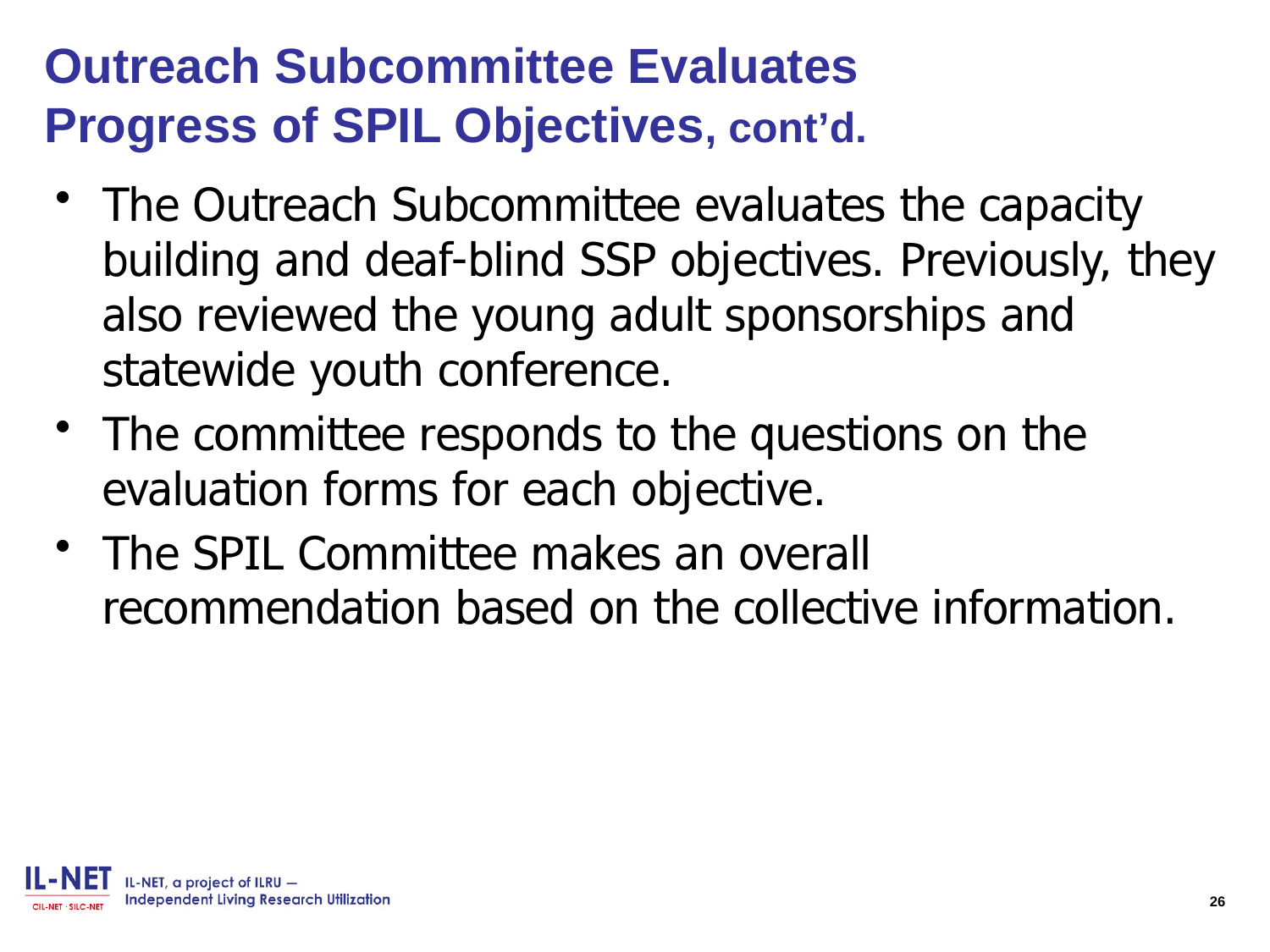

# Outreach Subcommittee Evaluates Progress of SPIL Objectives, cont’d.
The Outreach Subcommittee evaluates the capacity building and deaf-blind SSP objectives. Previously, they also reviewed the young adult sponsorships and statewide youth conference.
The committee responds to the questions on the evaluation forms for each objective.
The SPIL Committee makes an overall recommendation based on the collective information.
26